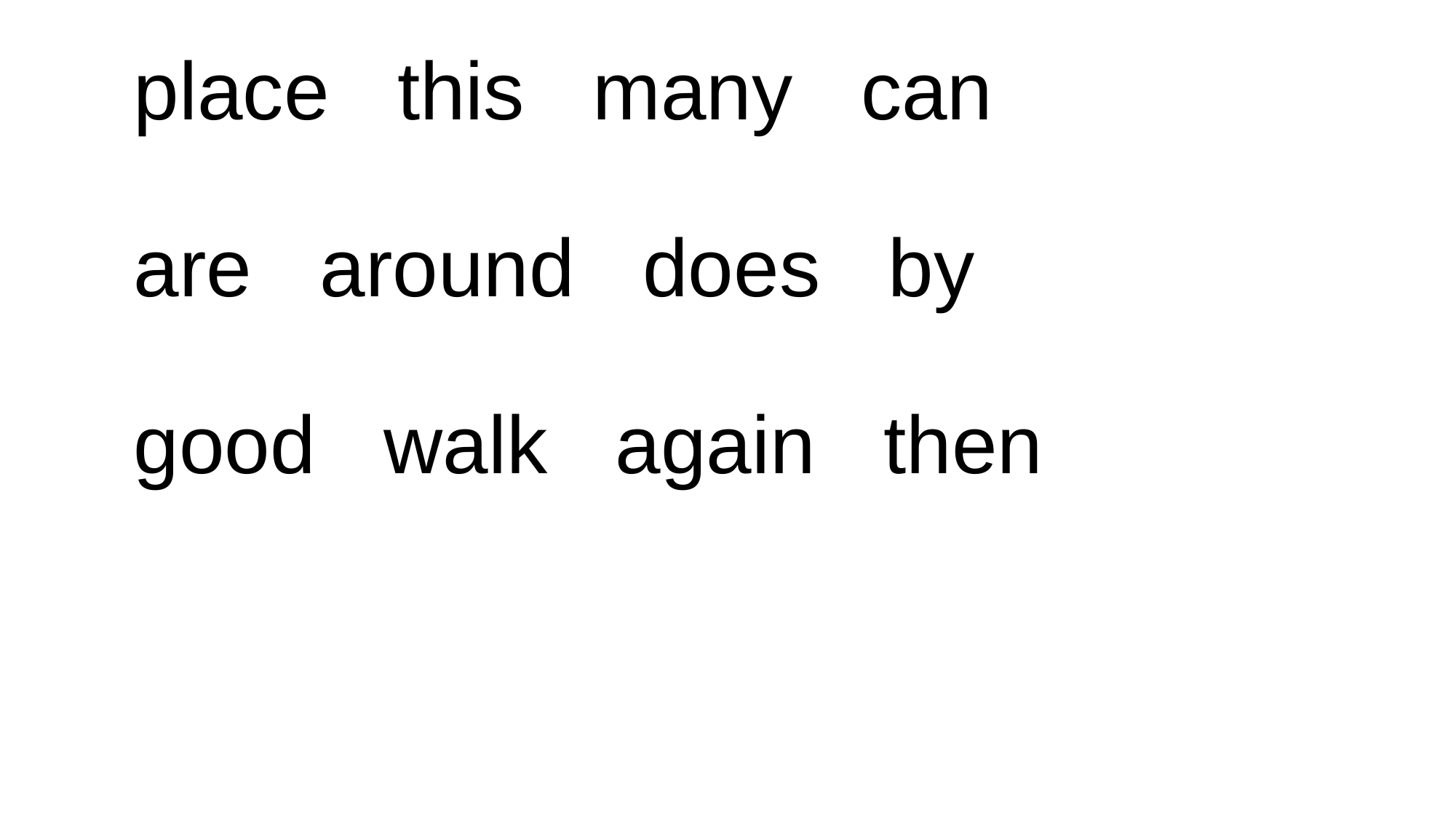

# place   this   many   can are   around   does   by good   walk   again   then